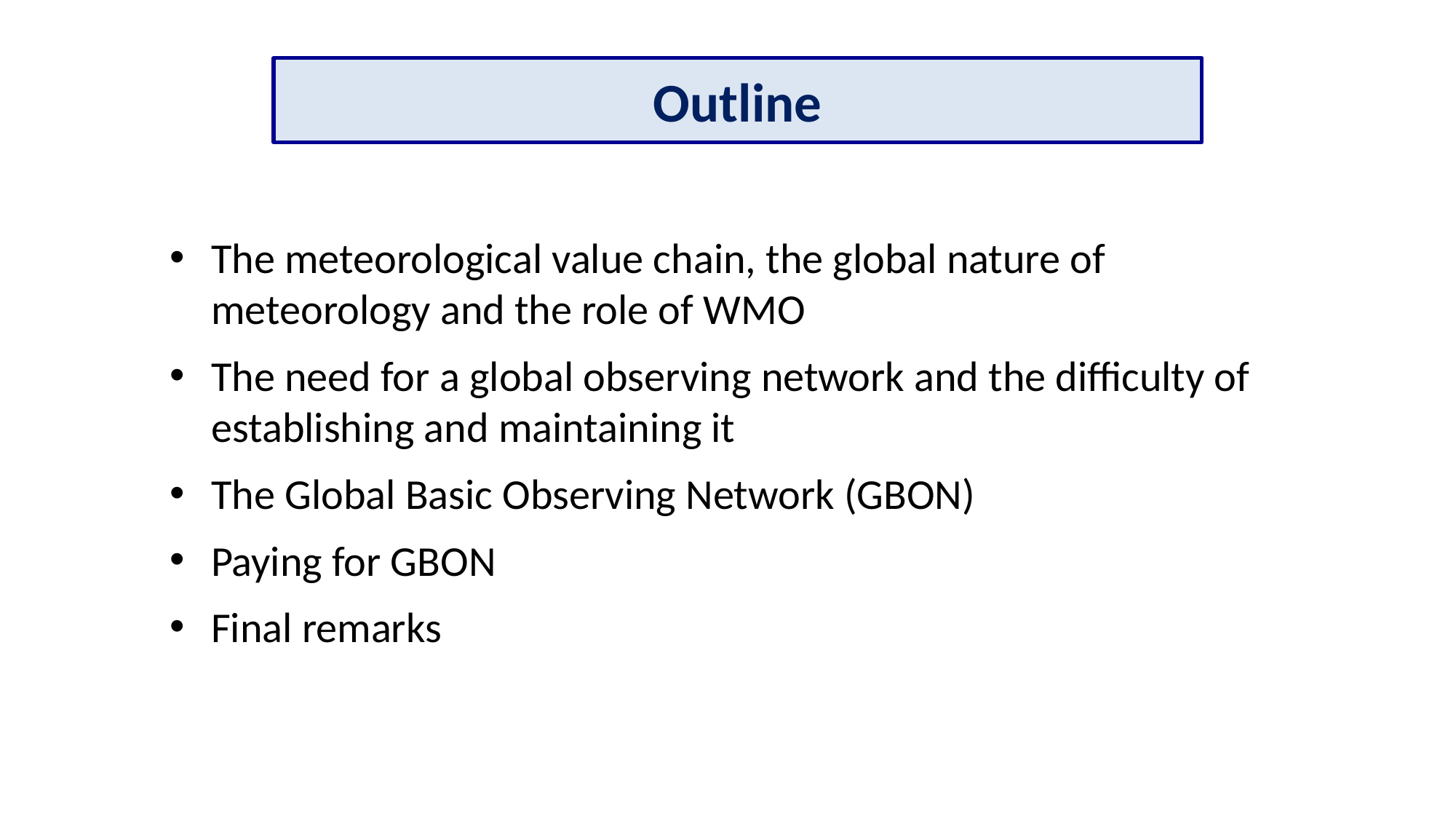

# Outline
The meteorological value chain, the global nature of meteorology and the role of WMO
The need for a global observing network and the difficulty of establishing and maintaining it
The Global Basic Observing Network (GBON)
Paying for GBON
Final remarks